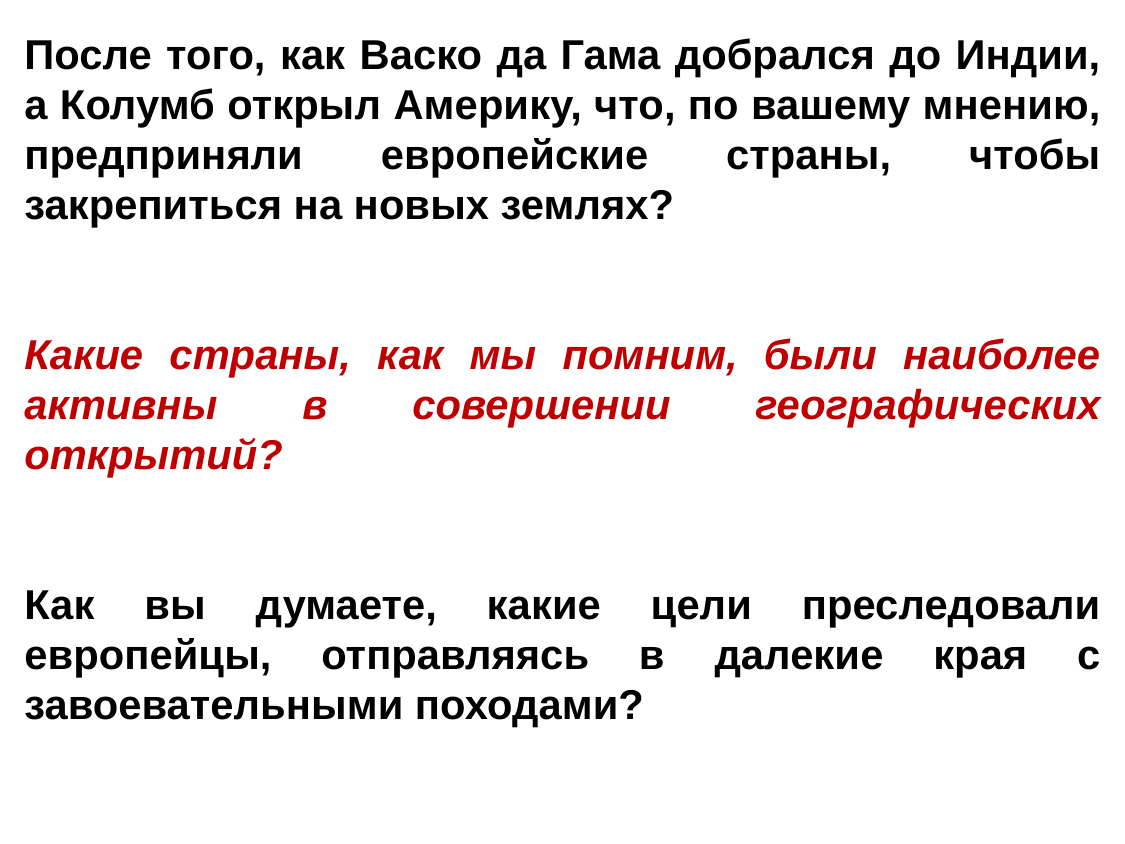

После того, как Васко да Гама добрался до Индии, а Колумб открыл Америку, что, по вашему мнению, предприняли европейские страны, чтобы закрепиться на новых землях?

Какие страны, как мы помним, были наиболее активны в совершении географических открытий?

Как вы думаете, какие цели преследовали европейцы, отправляясь в далекие края с завоевательными походами?